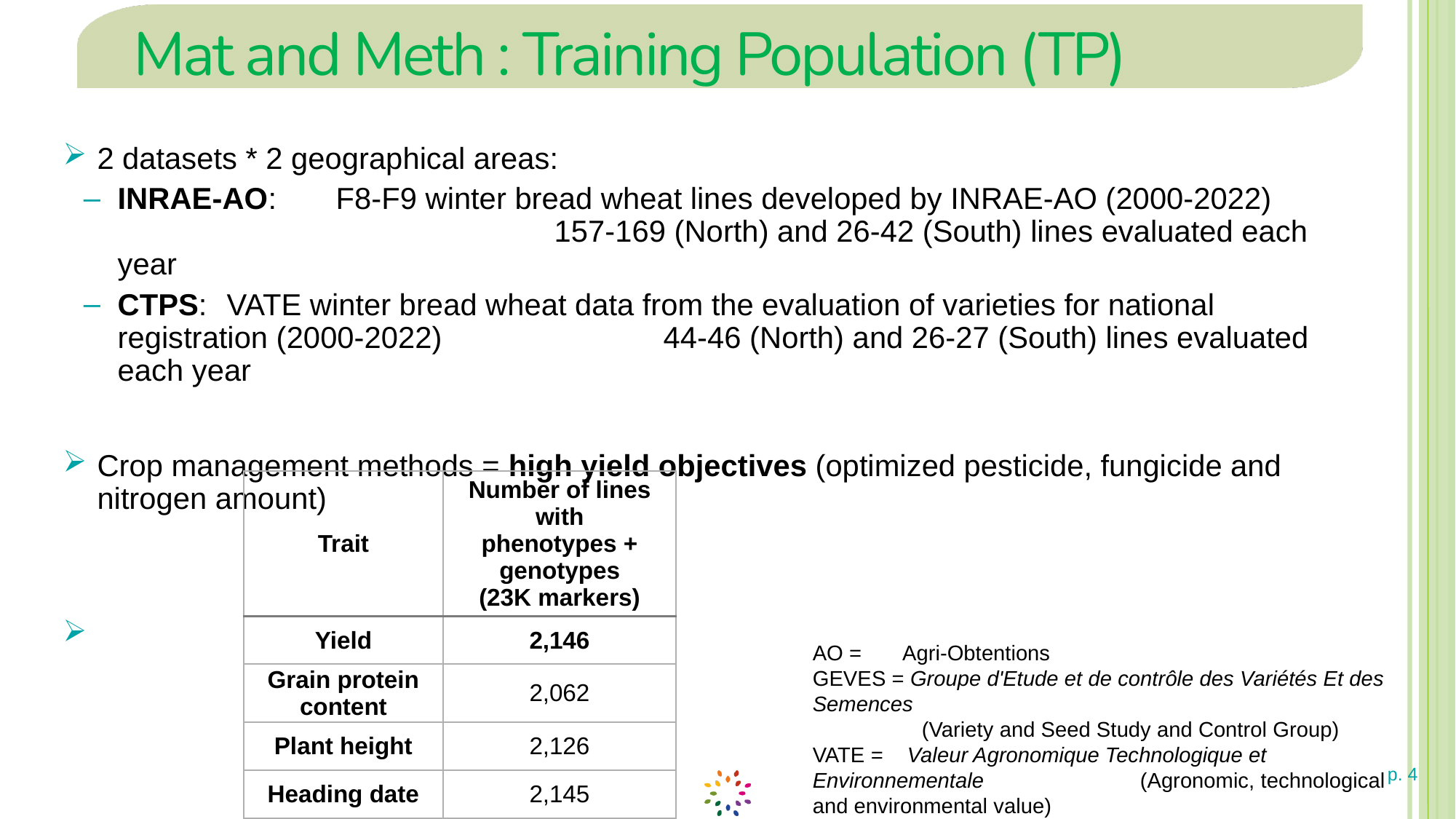

# Mat and Meth : Training Population (TP)
2 datasets * 2 geographical areas:
INRAE-AO: 	F8-F9 winter bread wheat lines developed by INRAE-AO (2000-2022)		 			157-169 (North) and 26-42 (South) lines evaluated each year
CTPS:	VATE winter bread wheat data from the evaluation of varieties for national registration (2000-2022)			44-46 (North) and 26-27 (South) lines evaluated each year

Crop management methods = high yield objectives (optimized pesticide, fungicide and nitrogen amount)

Crop management methods = high yield objectives (optimized pesticide, fungicide and nitrogen amount)
| Trait | Number of lines with phenotypes + genotypes (23K markers) |
| --- | --- |
| Yield | 2,146 |
| Grain protein content | 2,062 |
| Plant height | 2,126 |
| Heading date | 2,145 |
AO =       Agri-Obtentions
GEVES = Groupe d'Etude et de contrôle des Variétés Et des Semences
	(Variety and Seed Study and Control Group)
VATE =    Valeur Agronomique Technologique et Environnementale               	(Agronomic, technological and environmental value)
p. 4